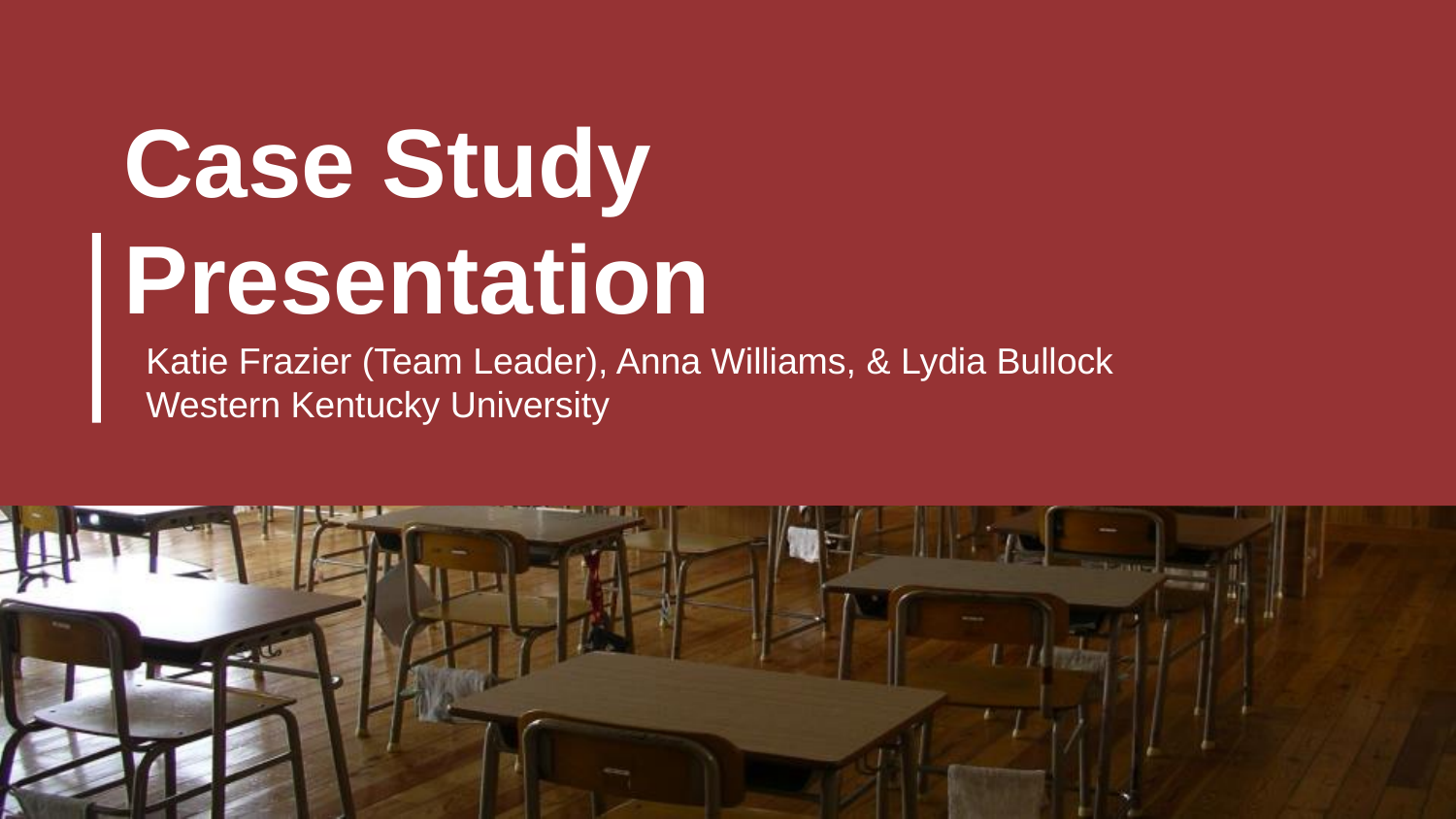

# Case Study Presentation
Katie Frazier (Team Leader), Anna Williams, & Lydia Bullock
Western Kentucky University